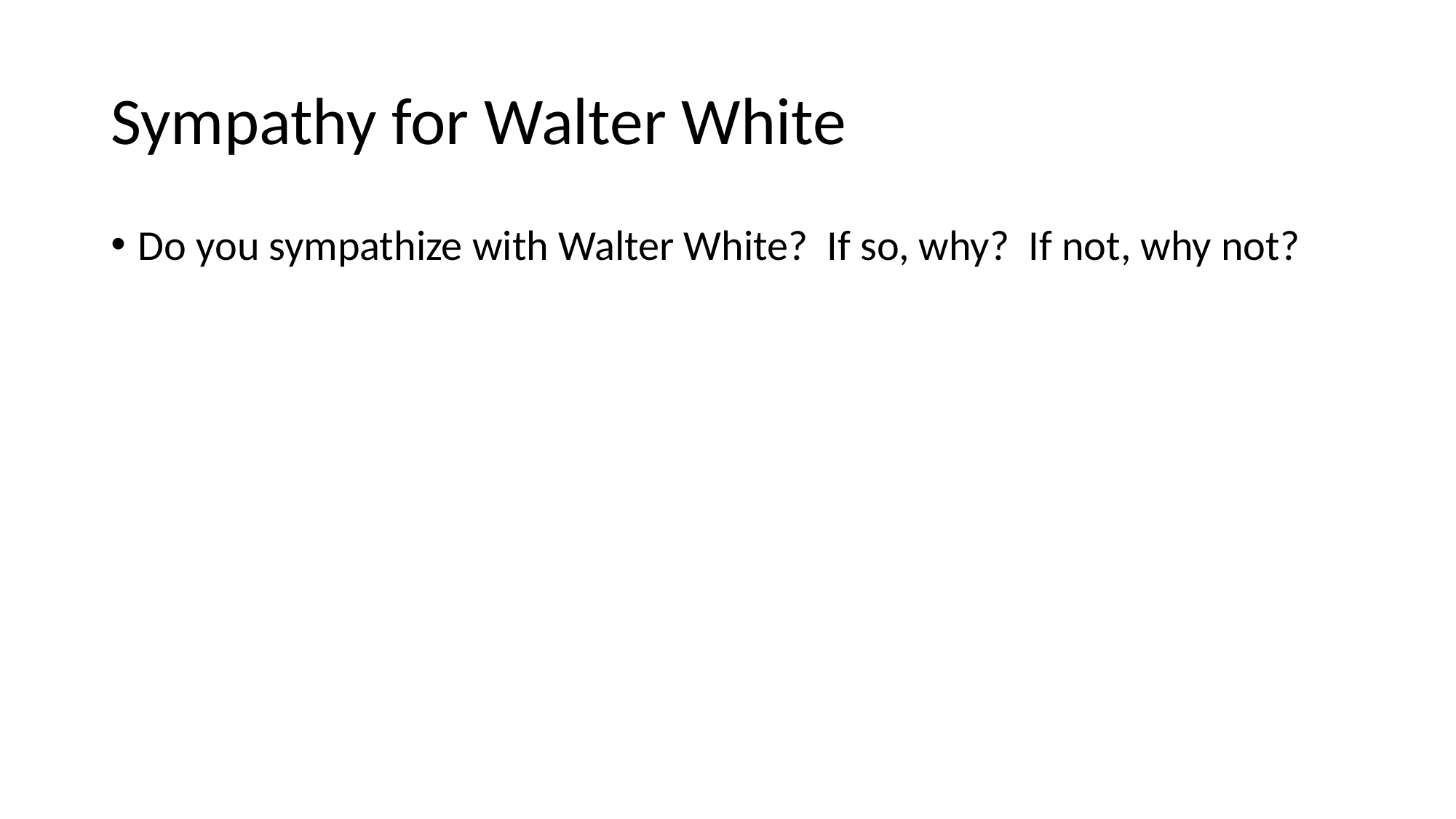

# Sympathy for Walter White
Do you sympathize with Walter White?  If so, why?  If not, why not?